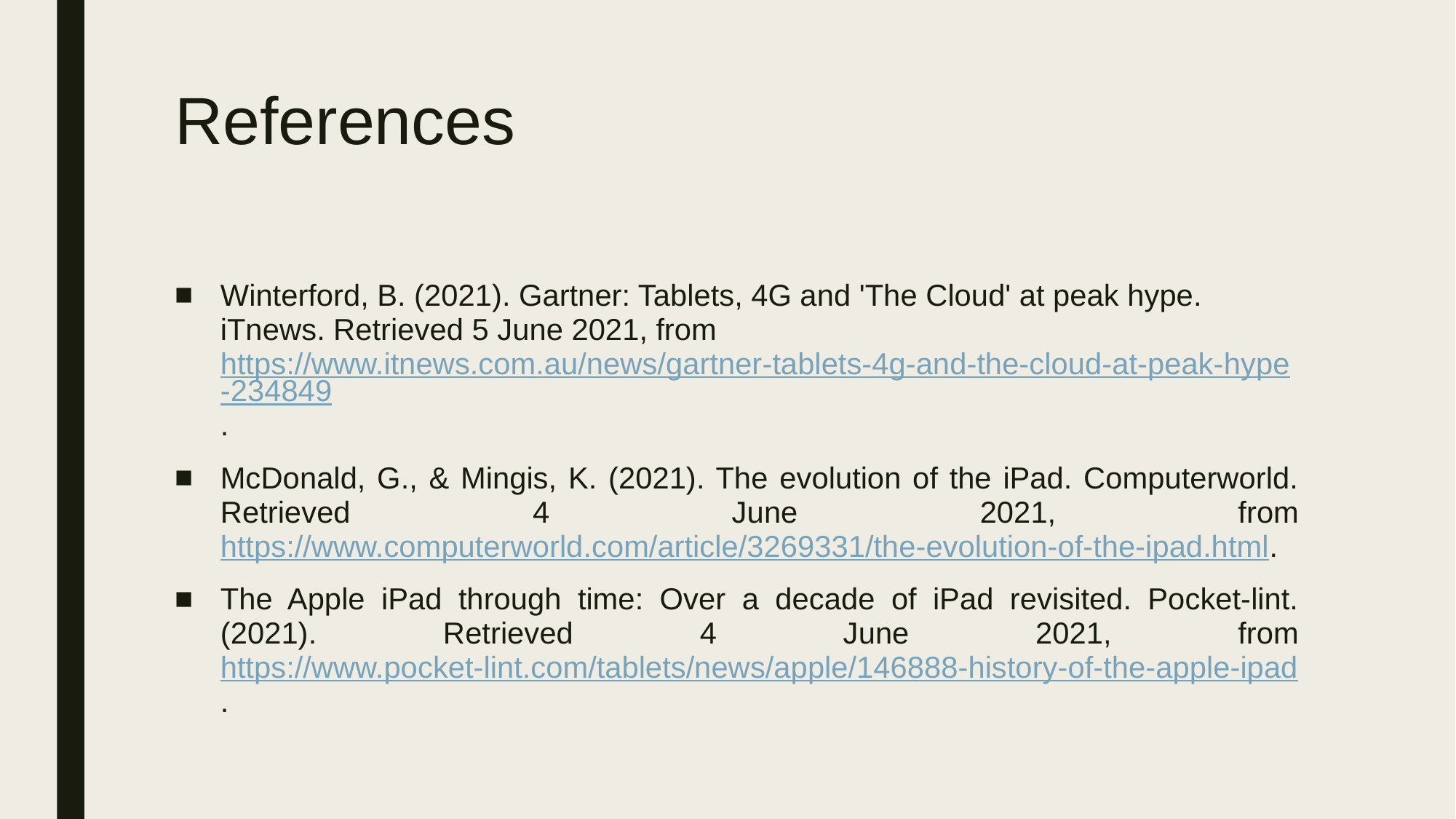

# References
Winterford, B. (2021). Gartner: Tablets, 4G and 'The Cloud' at peak hype. iTnews. Retrieved 5 June 2021, from https://www.itnews.com.au/news/gartner-tablets-4g-and-the-cloud-at-peak-hype-234849.
McDonald, G., & Mingis, K. (2021). The evolution of the iPad. Computerworld. Retrieved 4 June 2021, from https://www.computerworld.com/article/3269331/the-evolution-of-the-ipad.html.
The Apple iPad through time: Over a decade of iPad revisited. Pocket-lint. (2021). Retrieved 4 June 2021, from https://www.pocket-lint.com/tablets/news/apple/146888-history-of-the-apple-ipad.